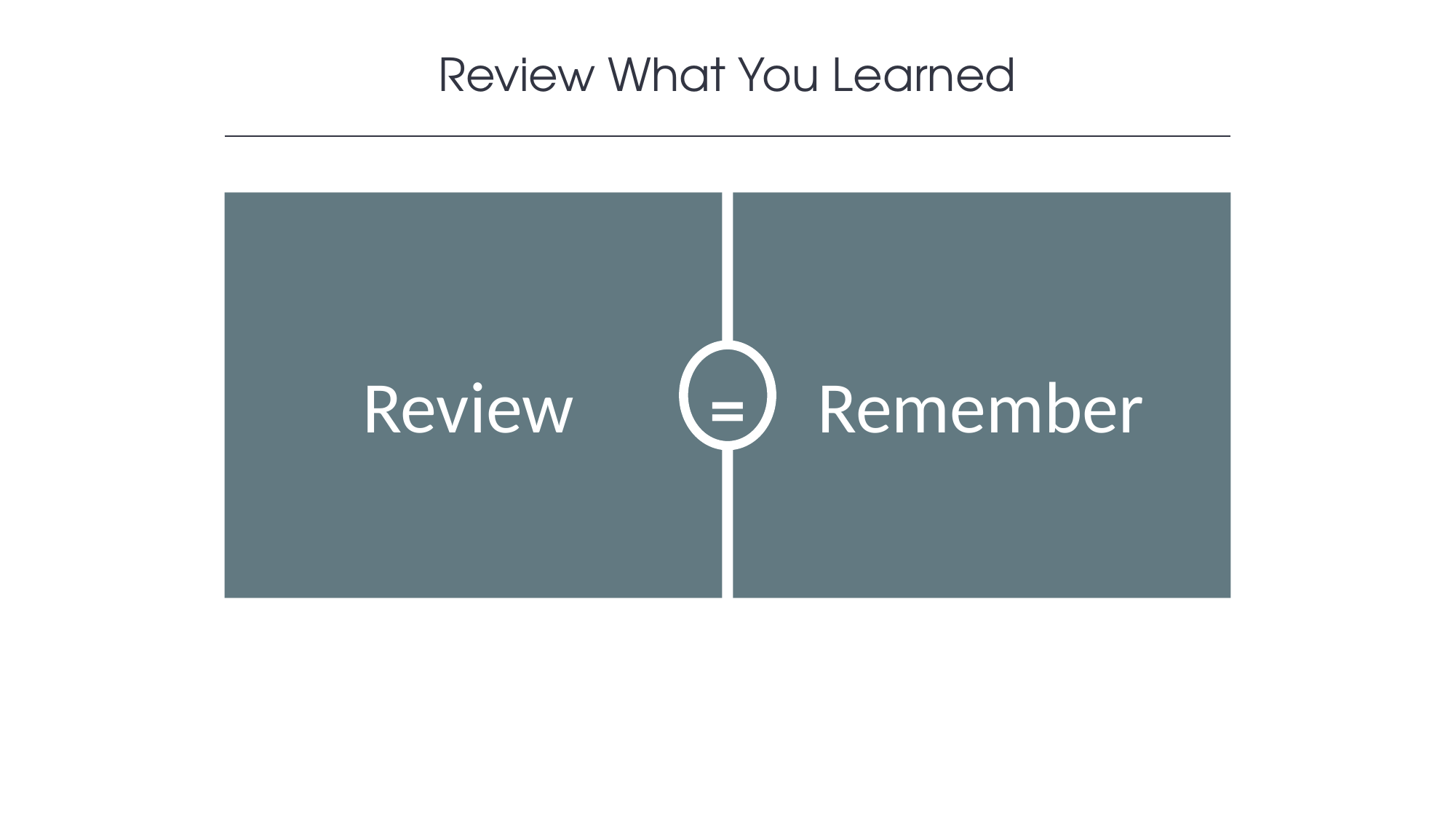

Review What You Learned

Review
Remember
=